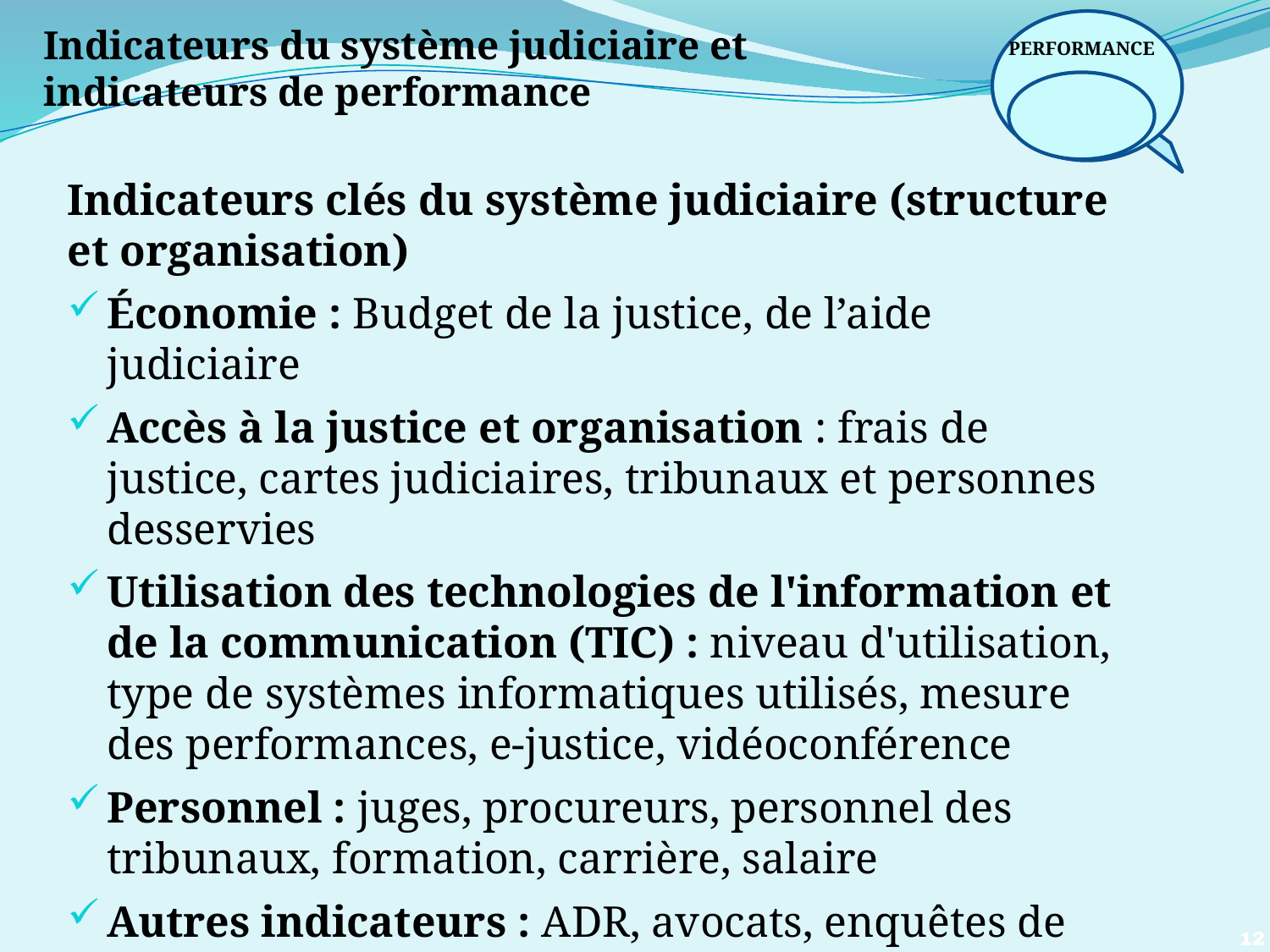

Indicateurs du système judiciaire et indicateurs de performance
PERFORMANCE

Indicateurs clés du système judiciaire (structure et organisation)
Économie : Budget de la justice, de l’aide judiciaire
Accès à la justice et organisation : frais de justice, cartes judiciaires, tribunaux et personnes desservies
Utilisation des technologies de l'information et de la communication (TIC) : niveau d'utilisation, type de systèmes informatiques utilisés, mesure des performances, e-justice, vidéoconférence
Personnel : juges, procureurs, personnel des tribunaux, formation, carrière, salaire
Autres indicateurs : ADR, avocats, enquêtes de satisfaction…

12